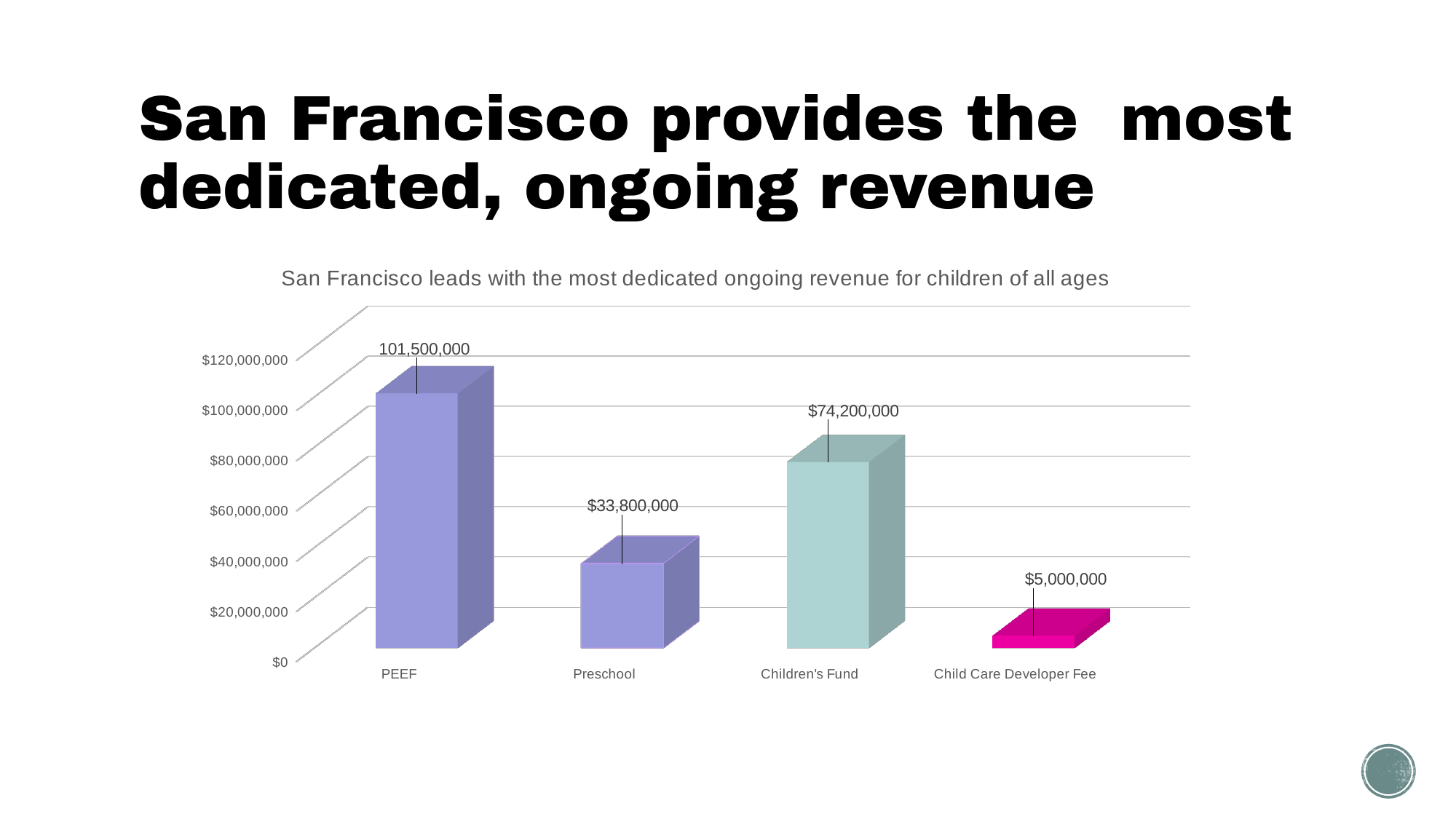

# San Francisco provides the  most dedicated, ongoing revenue

[unsupported chart]